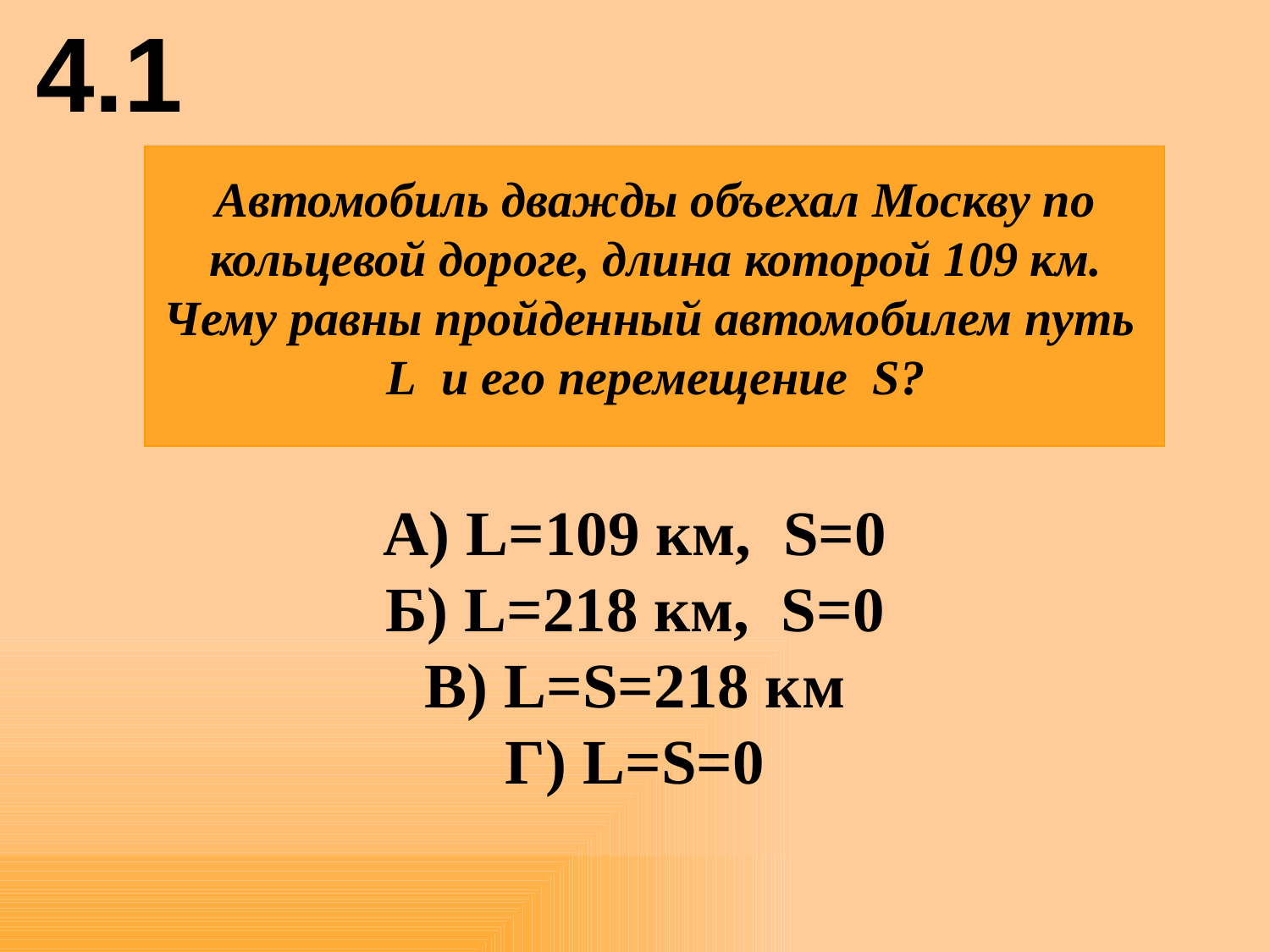

4.1

Автомобиль дважды объехал Москву по кольцевой дороге, длина которой 109 км. Чему равны пройденный автомобилем путь  L  и его перемещение  S?
А) L=109 км,  S=0
Б) L=218 км,  S=0
В) L=S=218 км
Г) L=S=0